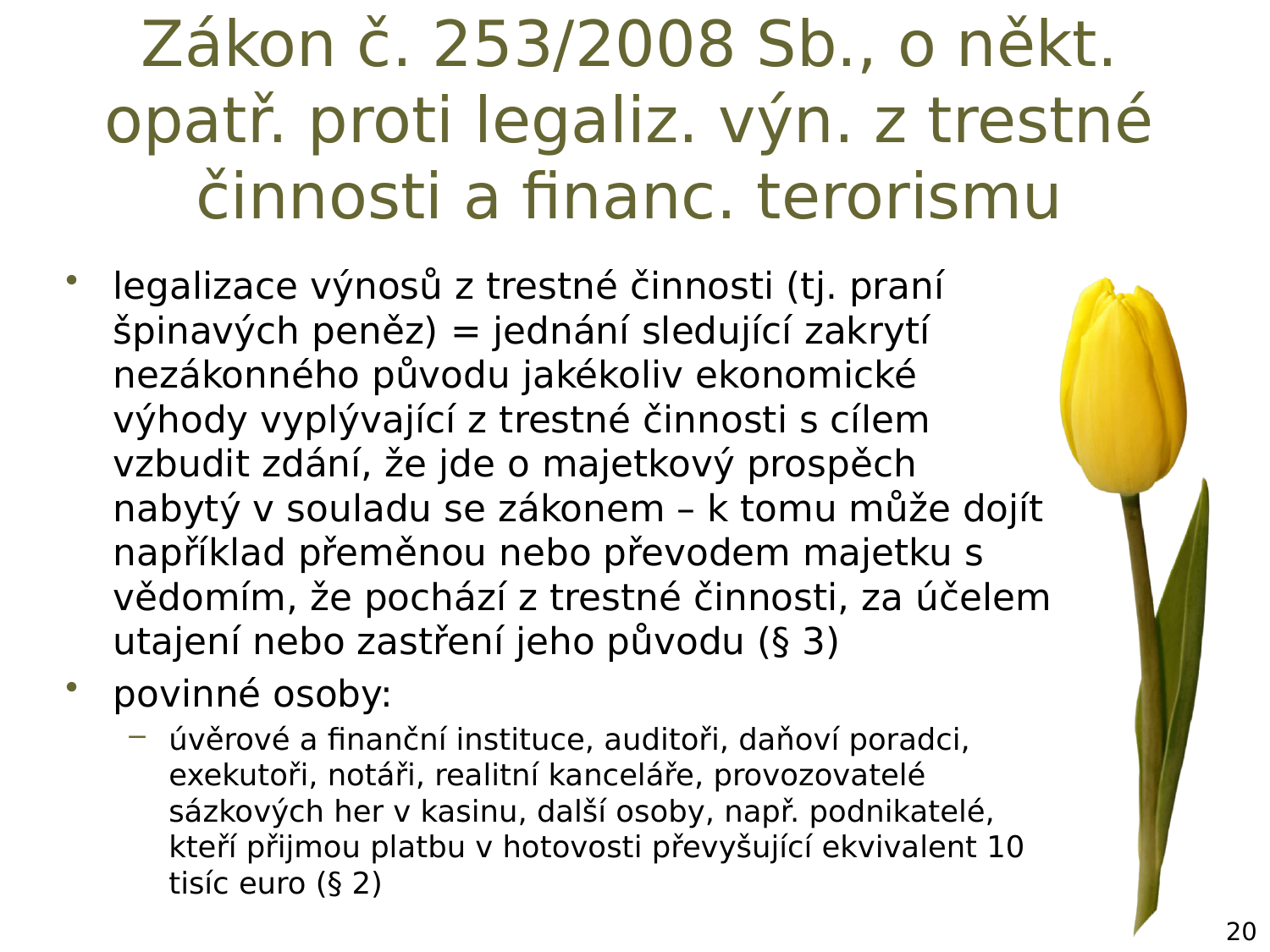

# Zákon č. 253/2008 Sb., o někt. opatř. proti legaliz. výn. z trestné činnosti a financ. terorismu
legalizace výnosů z trestné činnosti (tj. praní špinavých peněz) = jednání sledující zakrytí nezákonného původu jakékoliv ekonomické výhody vyplývající z trestné činnosti s cílem vzbudit zdání, že jde o majetkový prospěch nabytý v souladu se zákonem – k tomu může dojít například přeměnou nebo převodem majetku s vědomím, že pochází z trestné činnosti, za účelem utajení nebo zastření jeho původu (§ 3)
povinné osoby:
úvěrové a finanční instituce, auditoři, daňoví poradci, exekutoři, notáři, realitní kanceláře, provozovatelé sázkových her v kasinu, další osoby, např. podnikatelé, kteří přijmou platbu v hotovosti převyšující ekvivalent 10 tisíc euro (§ 2)
20